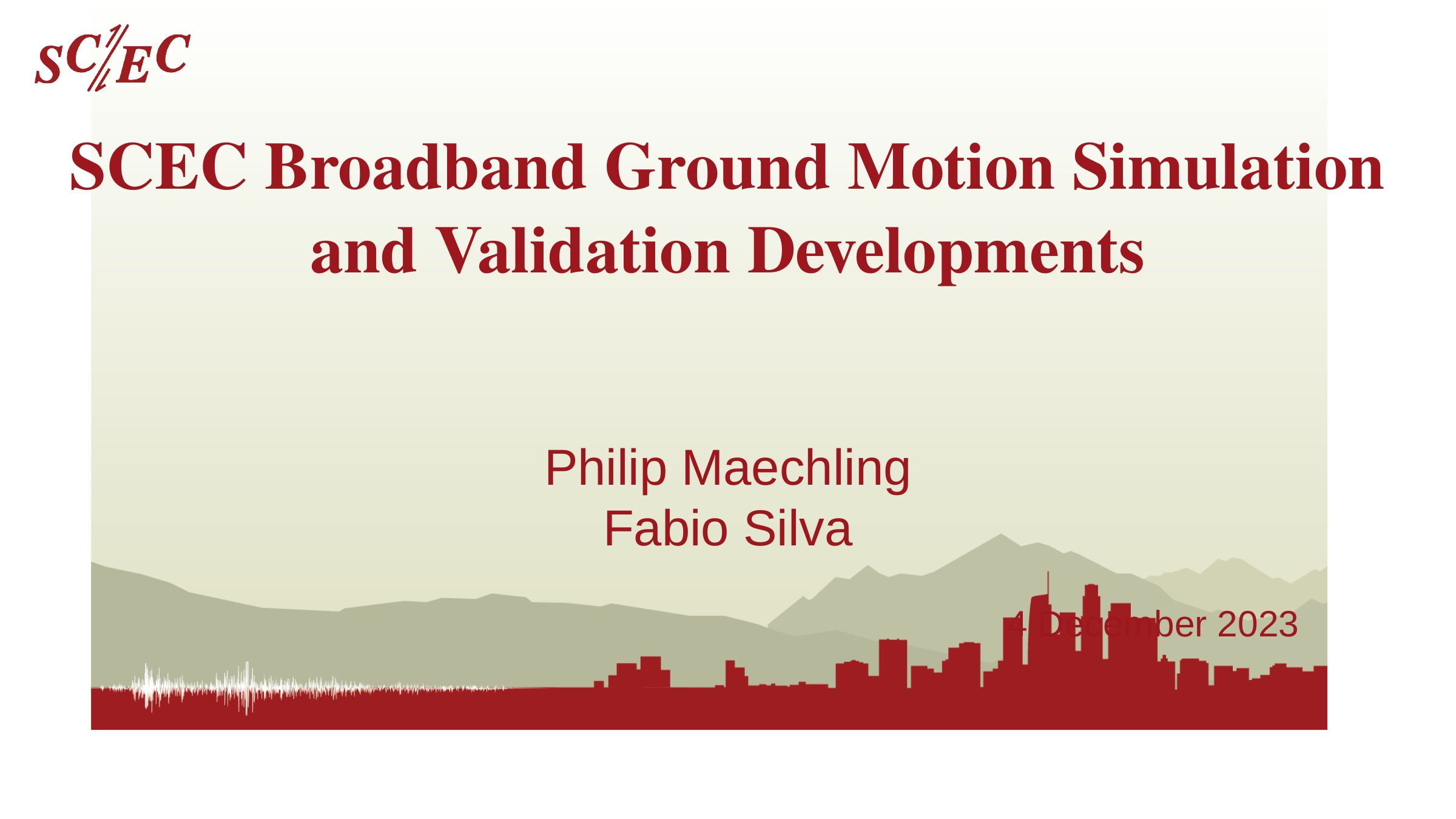

# SCEC Broadband Ground Motion Simulation and Validation Developments
Philip Maechling
Fabio Silva

4 December 2023
Statewide California Earthquake Center